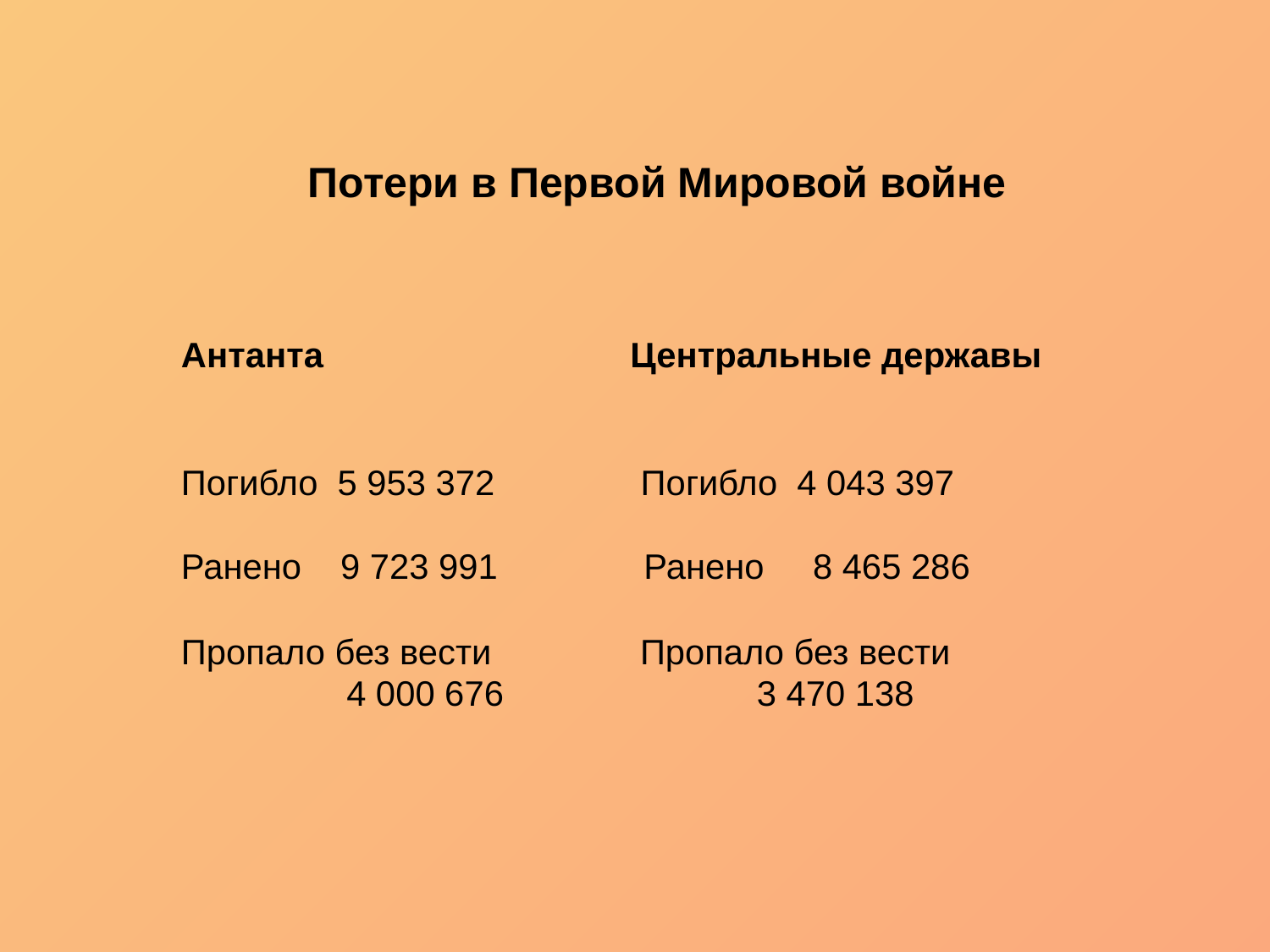

Потери в Первой Мировой войне

Антанта		       Центральные державы

Погибло  5 953 372               Погибло  4 043 397

Ранено    9 723 991               Ранено     8 465 286

Пропало без вести	        Пропало без вести
                 4 000 676                          3 470 138